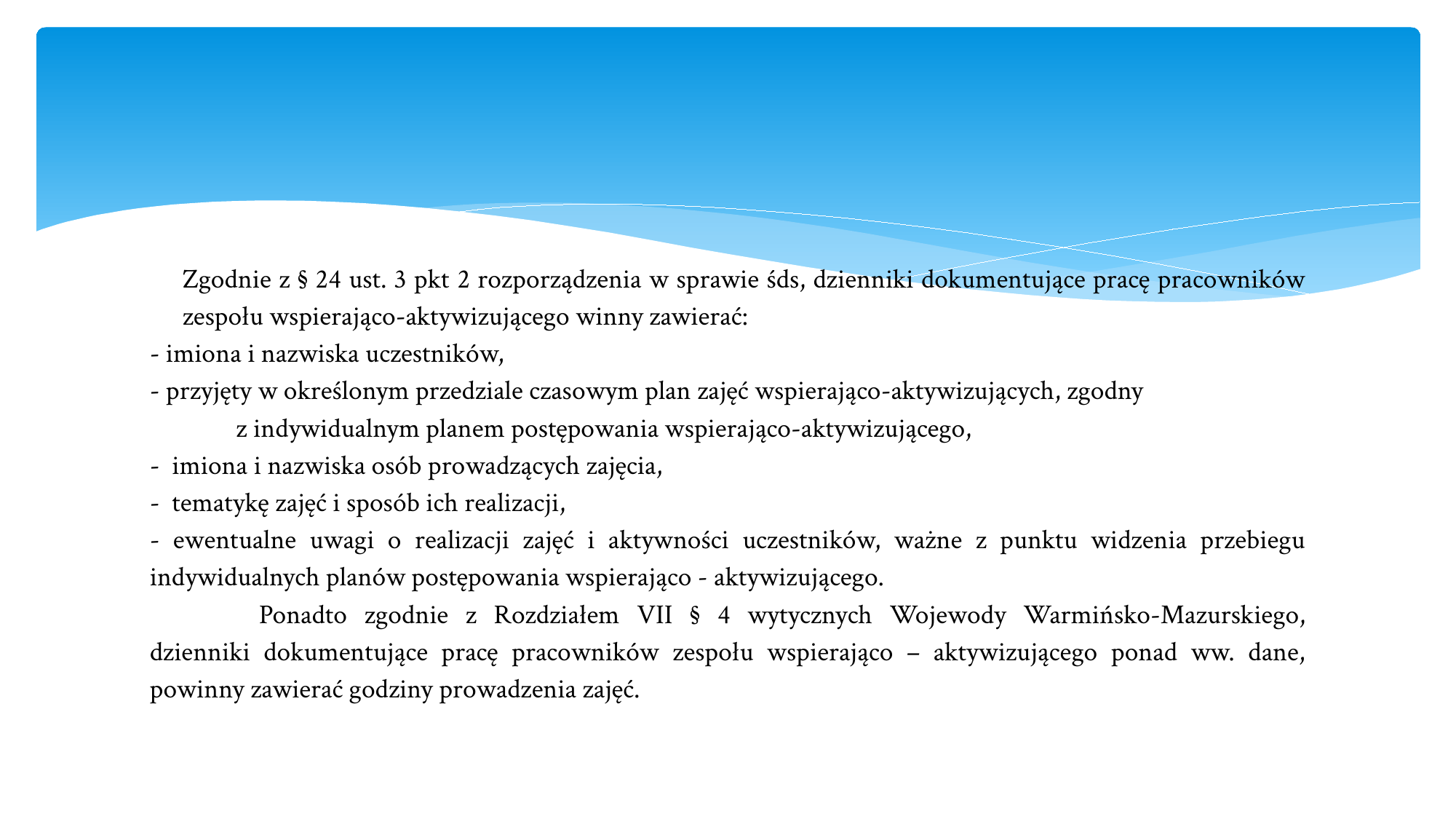

#
Zgodnie z § 24 ust. 3 pkt 2 rozporządzenia w sprawie śds, dzienniki dokumentujące pracę pracowników zespołu wspierająco-aktywizującego winny zawierać:
- imiona i nazwiska uczestników,
- przyjęty w określonym przedziale czasowym plan zajęć wspierająco-aktywizujących, zgodny                                         z indywidualnym planem postępowania wspierająco-aktywizującego,
-  imiona i nazwiska osób prowadzących zajęcia,
-  tematykę zajęć i sposób ich realizacji,
- ewentualne uwagi o realizacji zajęć i aktywności uczestników, ważne z punktu widzenia przebiegu indywidualnych planów postępowania wspierająco - aktywizującego.
	Ponadto zgodnie z Rozdziałem VII § 4 wytycznych Wojewody Warmińsko-Mazurskiego, dzienniki dokumentujące pracę pracowników zespołu wspierająco – aktywizującego ponad ww. dane, powinny zawierać godziny prowadzenia zajęć.